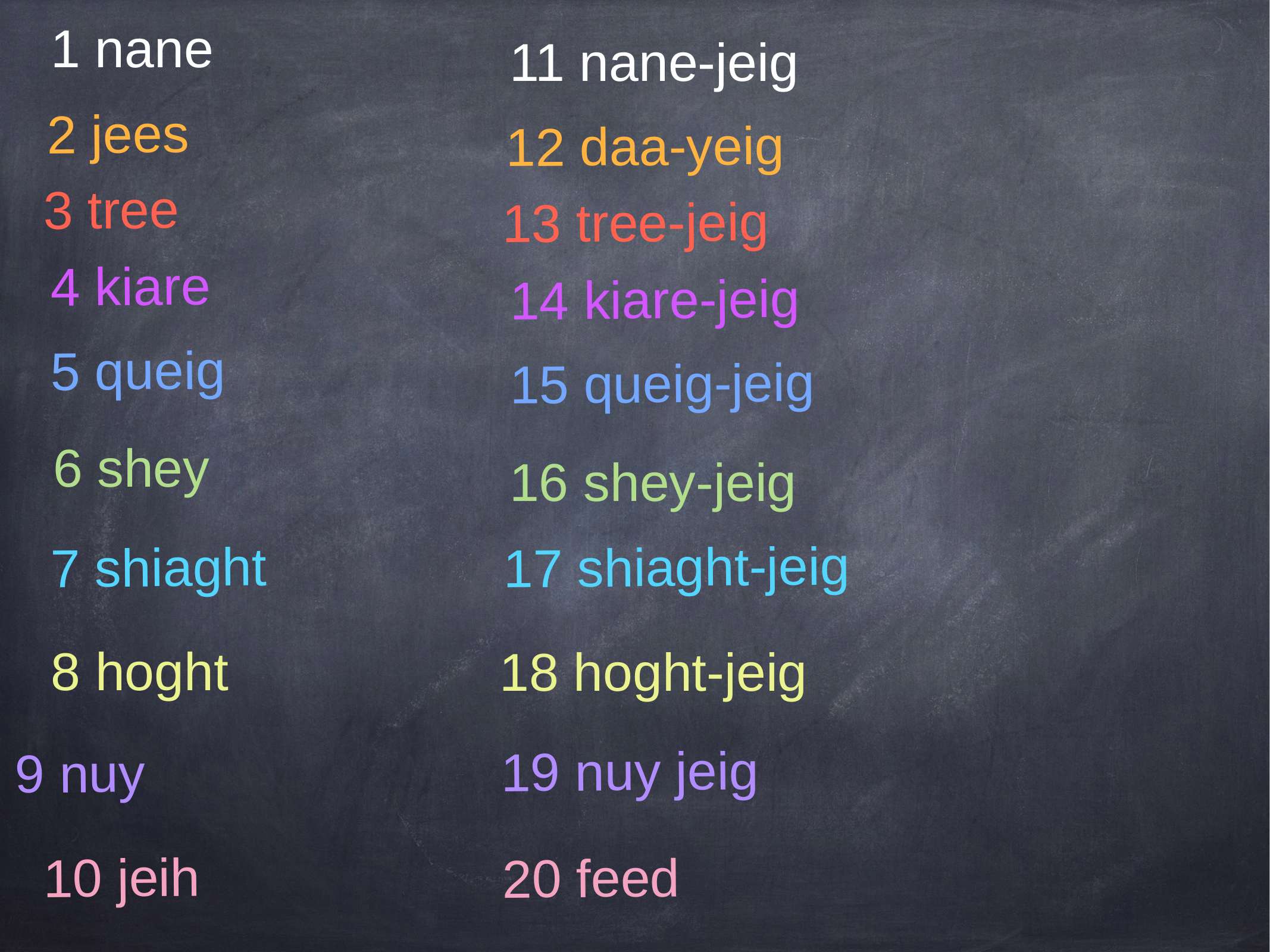

1 nane
11 nane-jeig
2 jees
12 daa-yeig
3 tree
13 tree-jeig
4 kiare
14 kiare-jeig
5 queig
15 queig-jeig
6 shey
16 shey-jeig
17 shiaght-jeig
7 shiaght
8 hoght
18 hoght-jeig
19 nuy jeig
9 nuy
10 jeih
20 feed